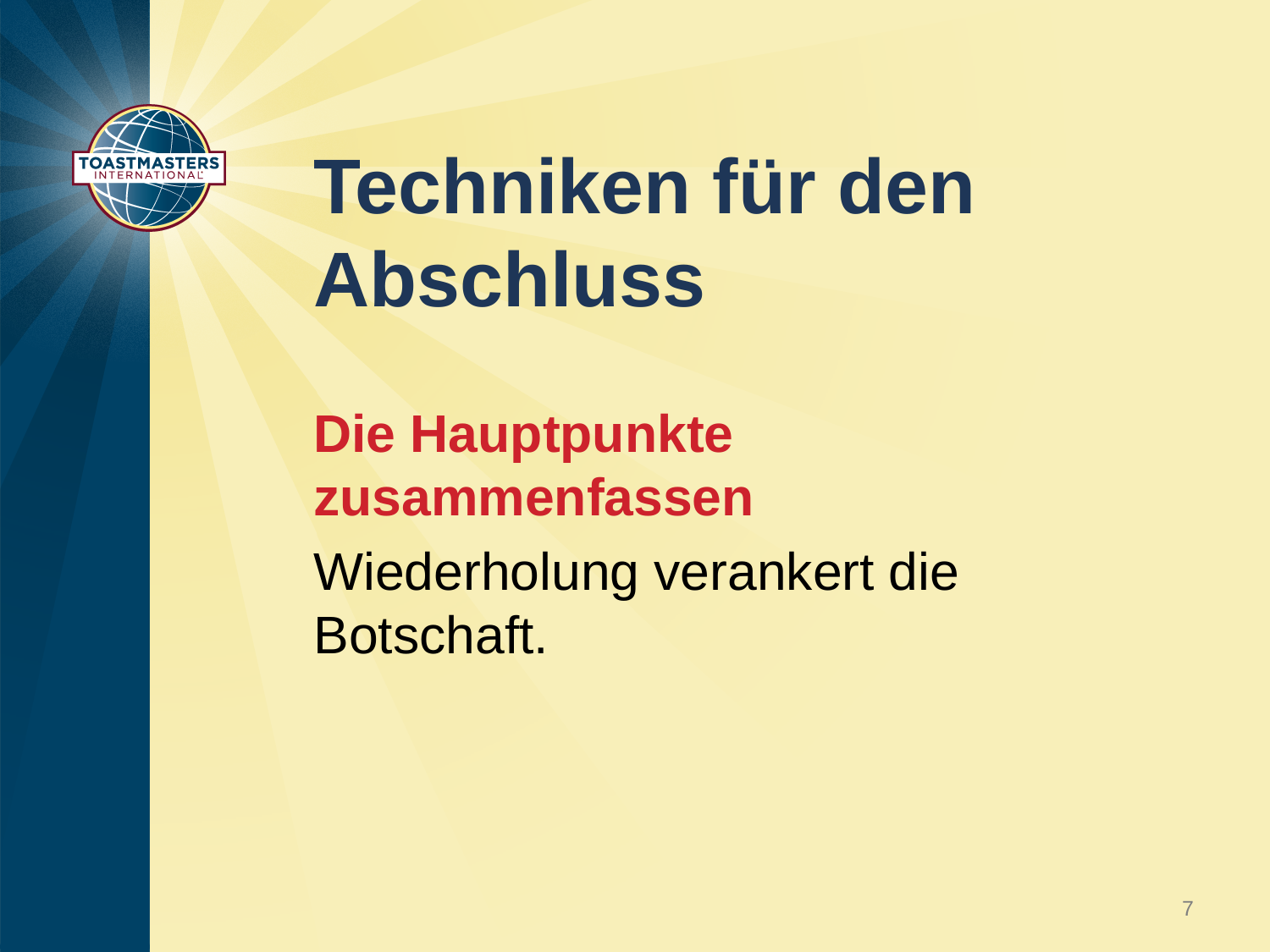

# Techniken für den Abschluss
Die Hauptpunkte zusammenfassen
Wiederholung verankert die Botschaft.
7